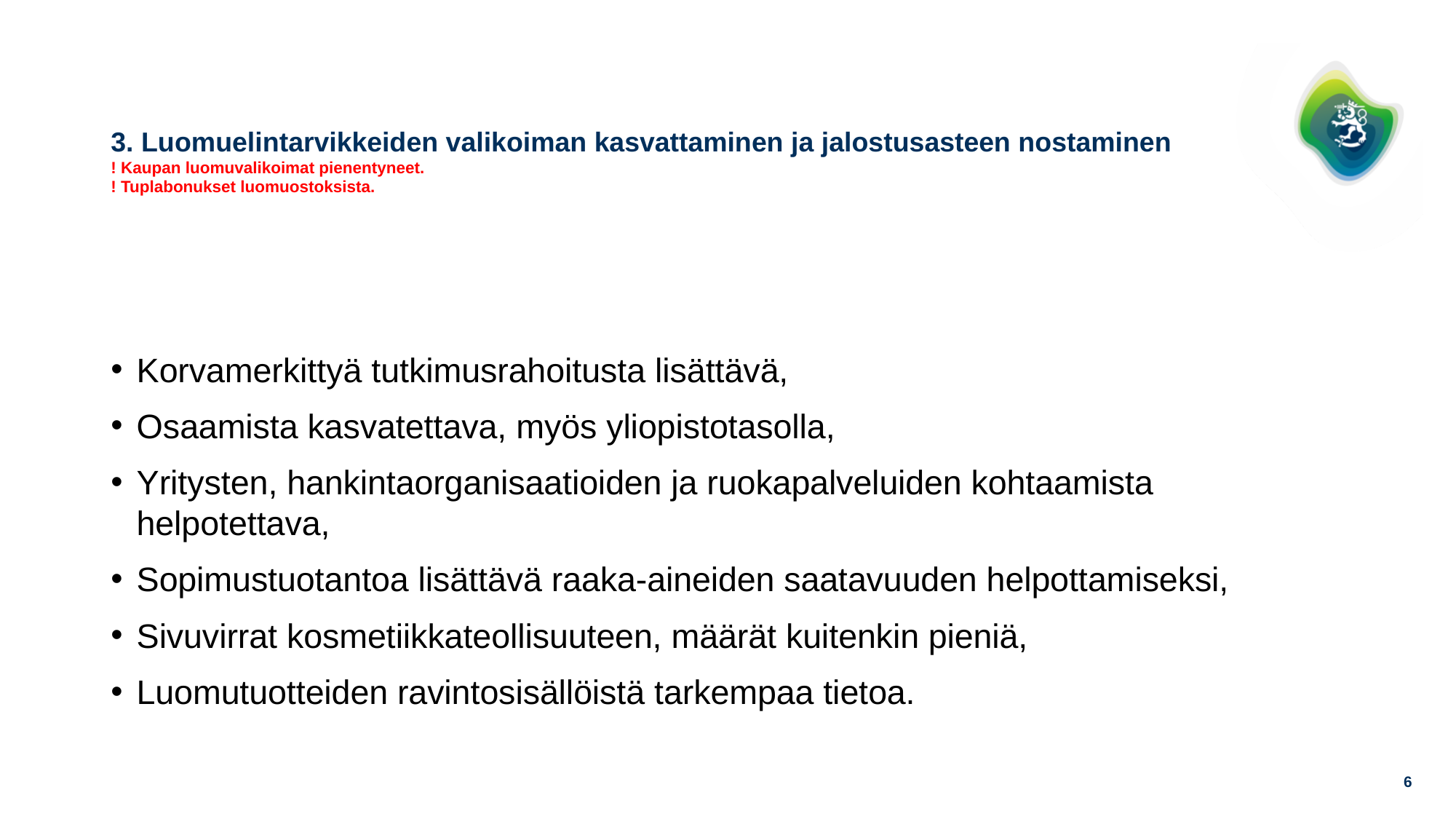

# 3. Luomuelintarvikkeiden valikoiman kasvattaminen ja jalostusasteen nostaminen ! Kaupan luomuvalikoimat pienentyneet. ! Tuplabonukset luomuostoksista.

Korvamerkittyä tutkimusrahoitusta lisättävä,
Osaamista kasvatettava, myös yliopistotasolla,
Yritysten, hankintaorganisaatioiden ja ruokapalveluiden kohtaamista helpotettava,
Sopimustuotantoa lisättävä raaka-aineiden saatavuuden helpottamiseksi,
Sivuvirrat kosmetiikkateollisuuteen, määrät kuitenkin pieniä,
Luomutuotteiden ravintosisällöistä tarkempaa tietoa.
6